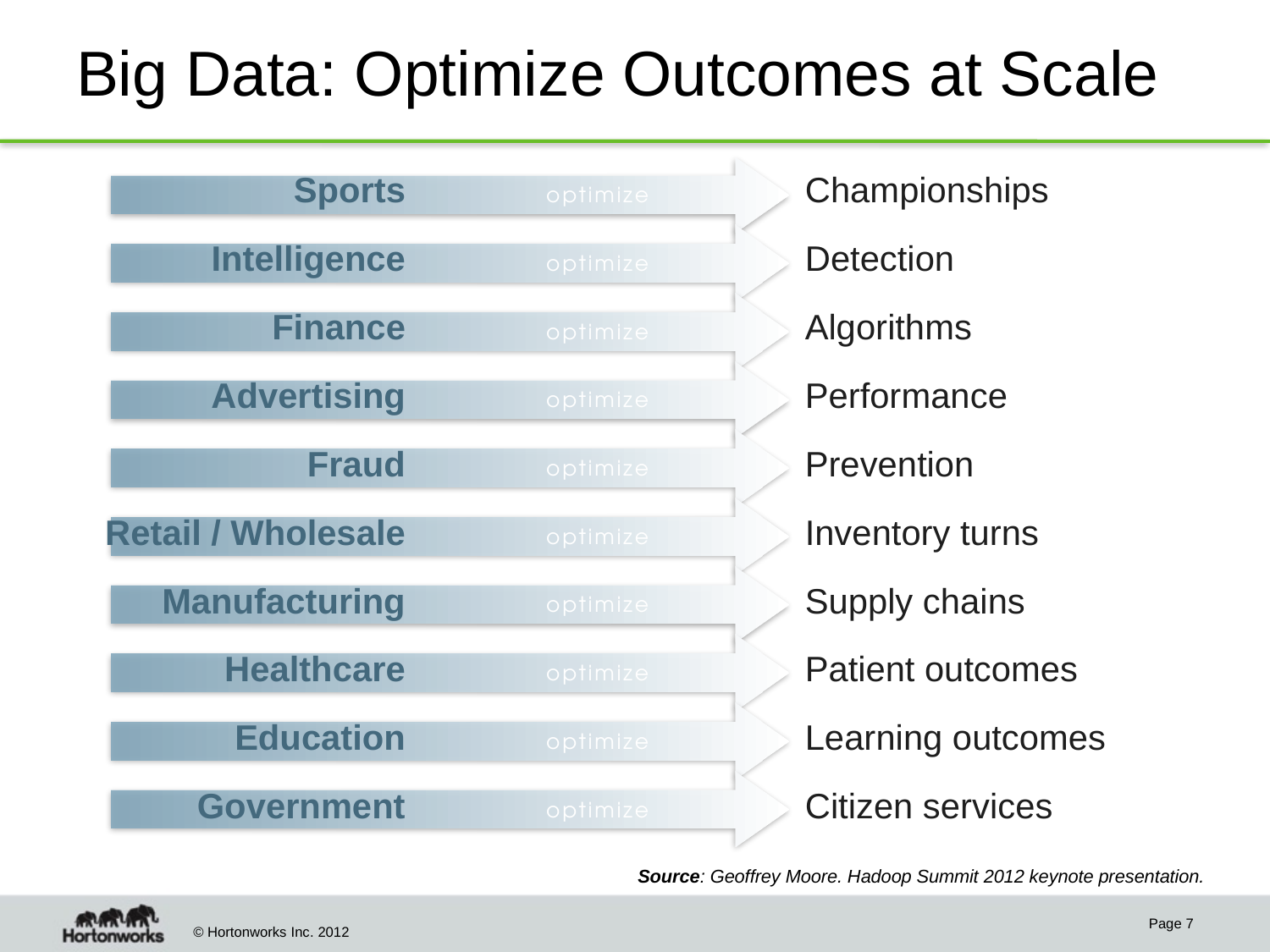

# Big Data: Optimize Outcomes at Scale
optimize
optimize
optimize
optimize
optimize
| Sports |  | Championships |
| --- | --- | --- |
| Intelligence |  | Detection |
| Finance |  | Algorithms |
| Advertising |  | Performance |
| Fraud |  | Prevention |
| Retail / Wholesale |  | Inventory turns |
| Manufacturing |  | Supply chains |
| Healthcare |  | Patient outcomes |
| Education |  | Learning outcomes |
| Government |  | Citizen services |
optimize
optimize
optimize
optimize
optimize
Source: Geoffrey Moore. Hadoop Summit 2012 keynote presentation.
Page 7